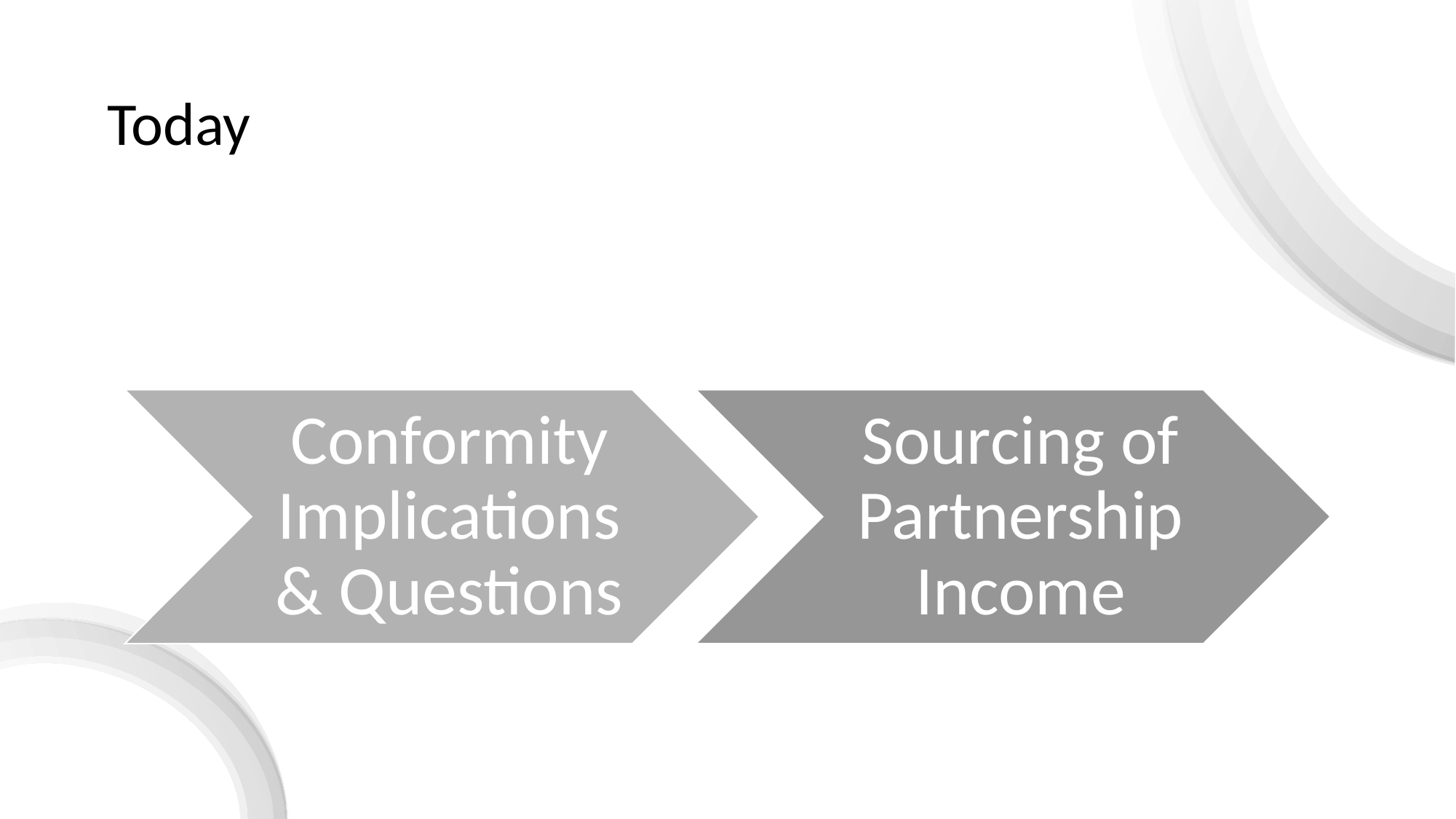

# Today
Conformity Implications & Questions
Sourcing of Partnership Income